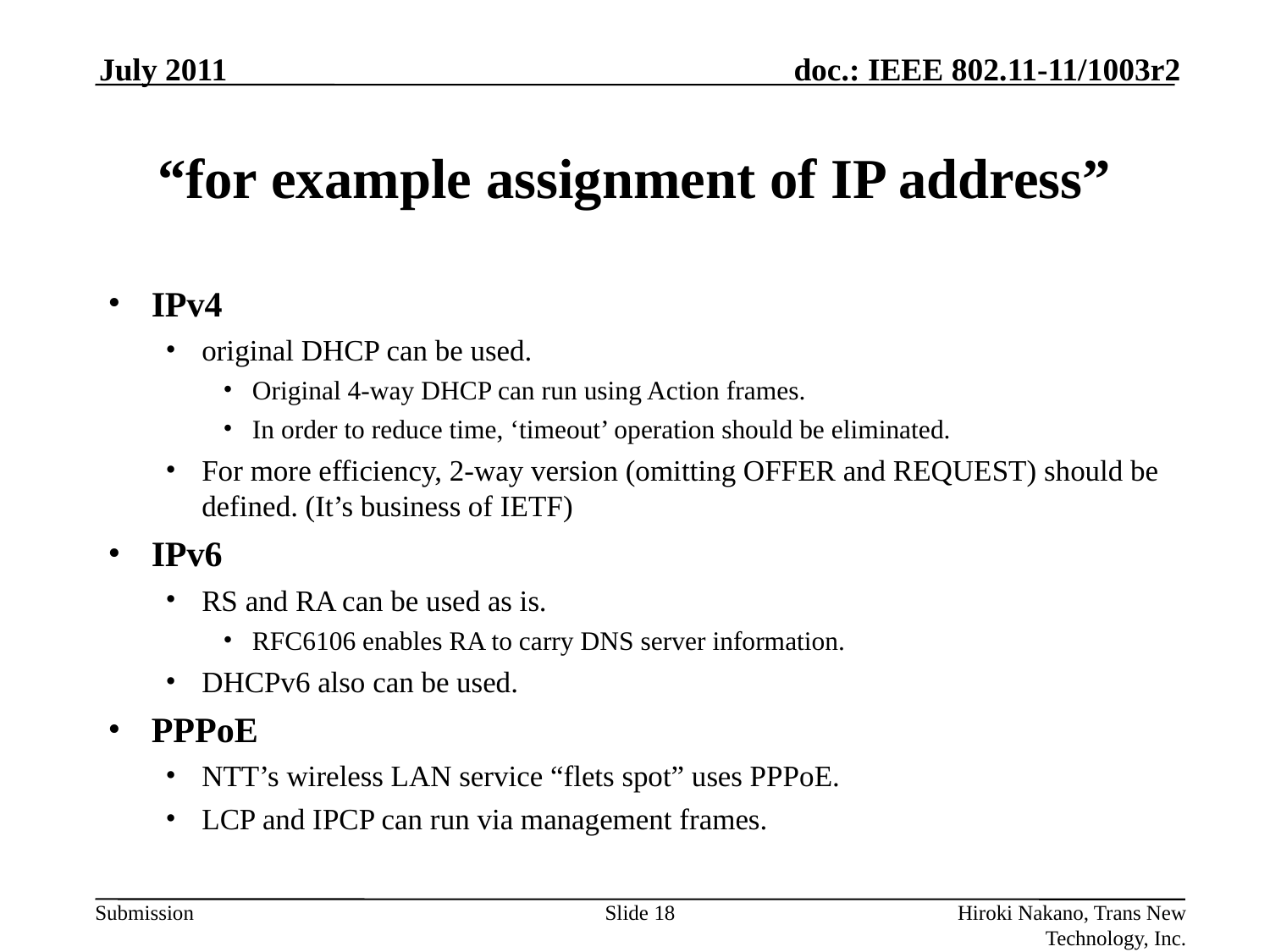

July 2011
# “for example assignment of IP address”
IPv4
original DHCP can be used.
Original 4-way DHCP can run using Action frames.
In order to reduce time, ‘timeout’ operation should be eliminated.
For more efficiency, 2-way version (omitting OFFER and REQUEST) should be defined. (It’s business of IETF)
IPv6
RS and RA can be used as is.
RFC6106 enables RA to carry DNS server information.
DHCPv6 also can be used.
PPPoE
NTT’s wireless LAN service “flets spot” uses PPPoE.
LCP and IPCP can run via management frames.
Slide 18
Hiroki Nakano, Trans New Technology, Inc.